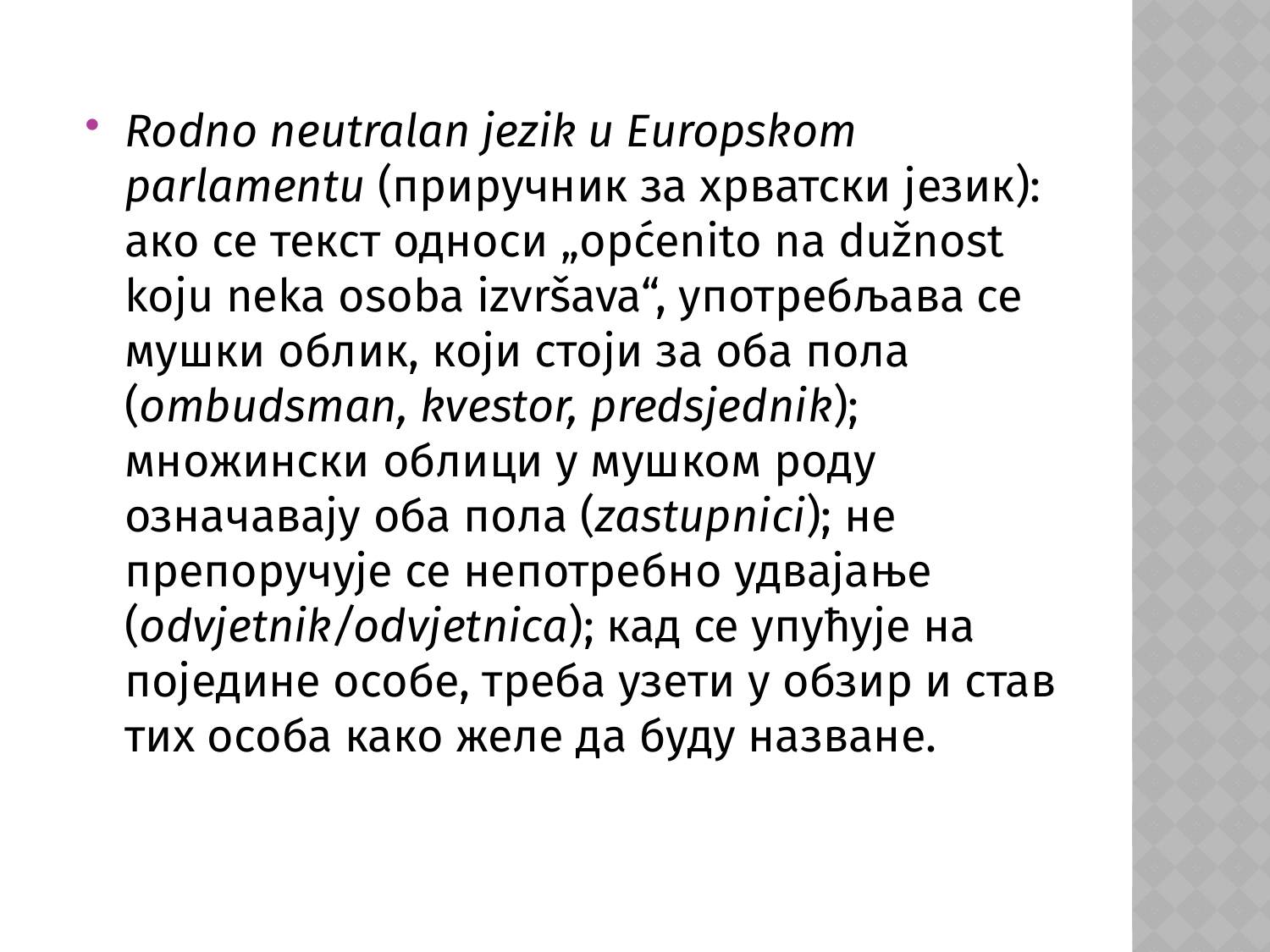

Rodno neutralan jezik u Europskom parlamentu (приручник за хрватски језик): ако се текст односи „općenito na dužnost koju neka osoba izvršava“, употребљава се мушки облик, који стоји за оба пола (ombudsman, kvestor, predsjednik); множински облици у мушком роду означавају оба пола (zastupnici); не препоручује се непотребно удвајање (odvjetnik/odvjetnica); кад се упућује на поједине особе, треба узети у обзир и став тих особа како желе да буду назване.